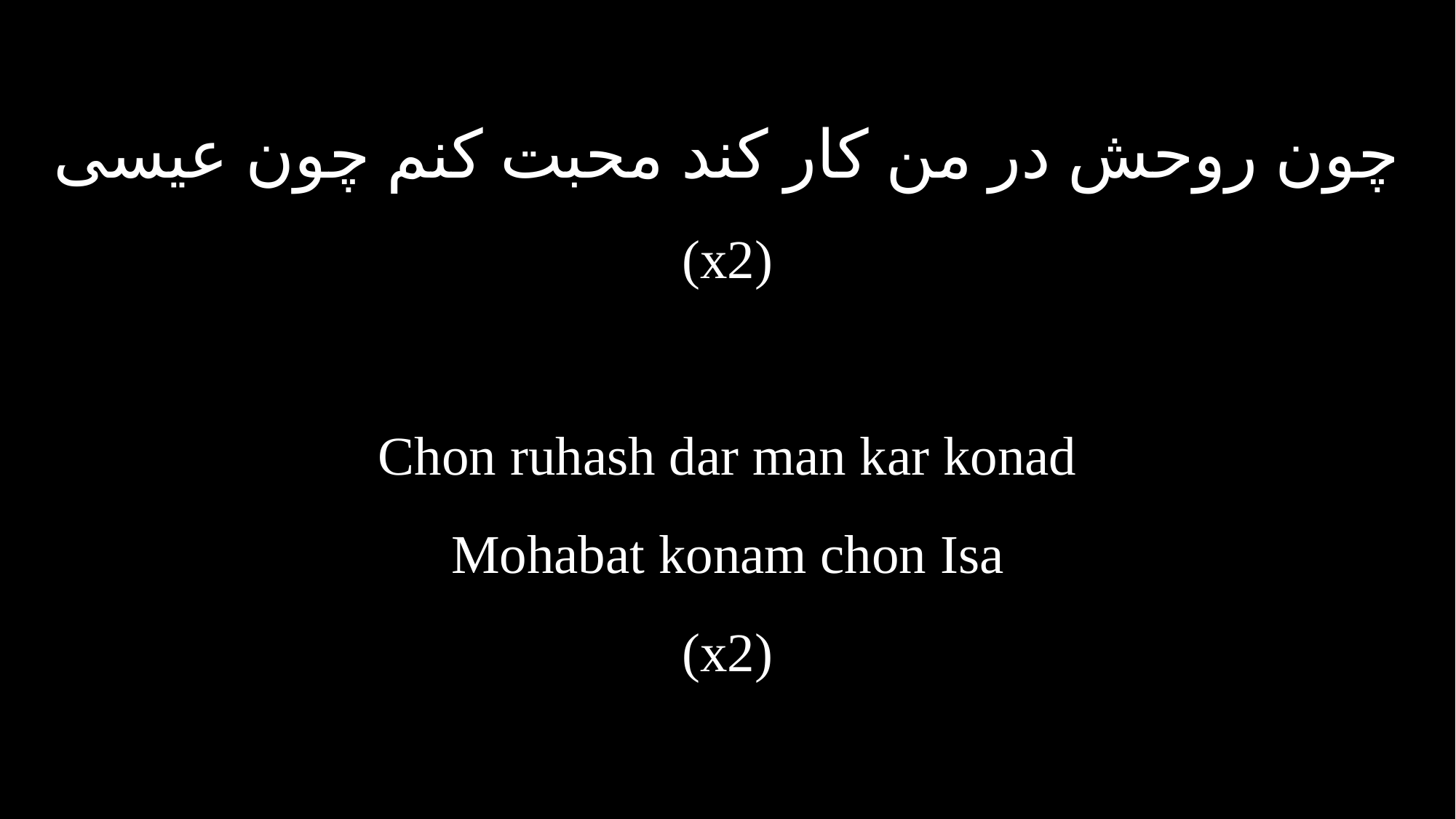

چون روحش در من کار کند محبت کنم چون عیسی
(x2)

Chon ruhash dar man kar konad
Mohabat konam chon Isa
(x2)